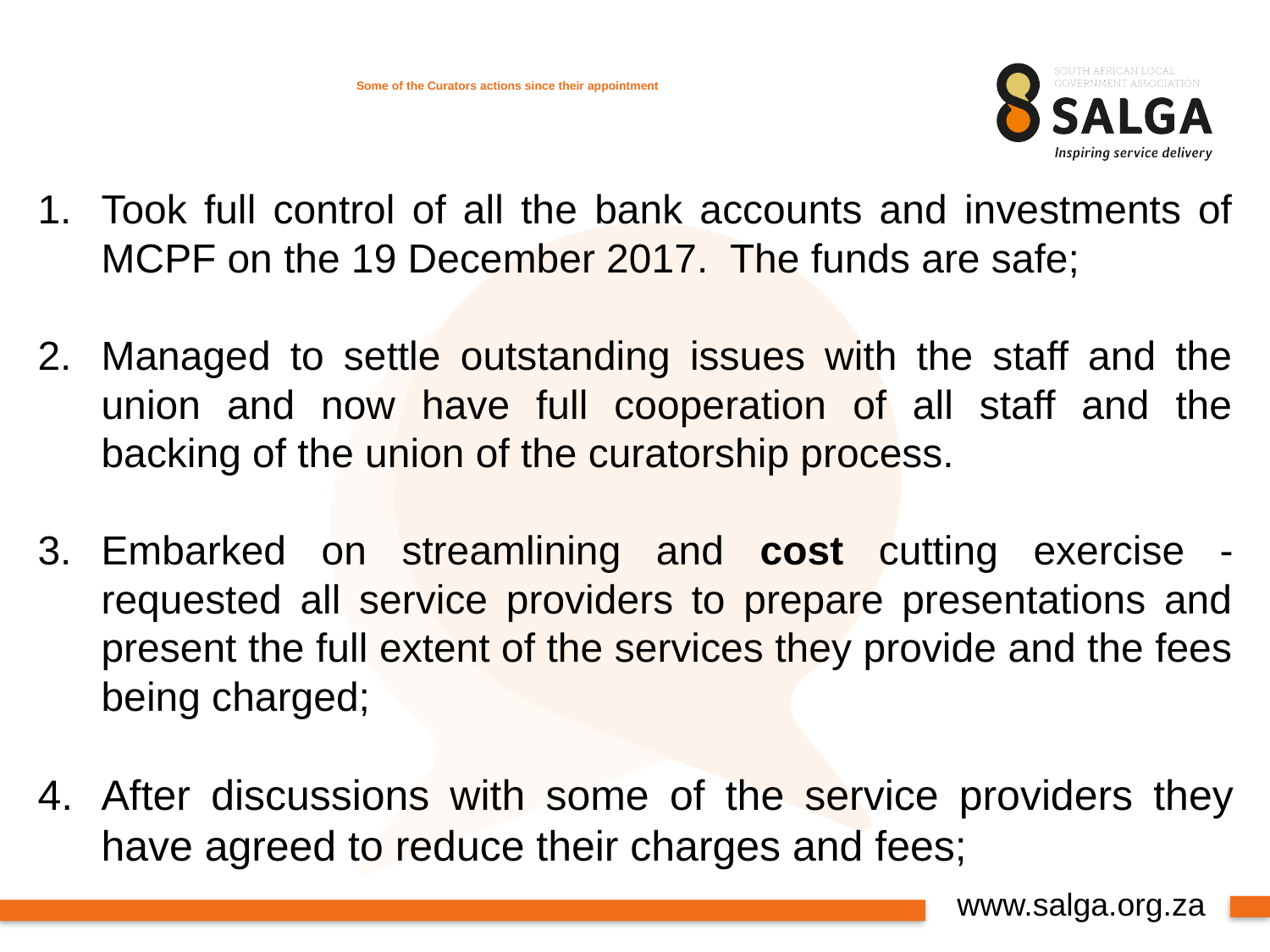

# Some of the Curators actions since their appointment
Took full control of all the bank accounts and investments of MCPF on the 19 December 2017.  The funds are safe;

Managed to settle outstanding issues with the staff and the union and now have full cooperation of all staff and the backing of the union of the curatorship process.

Embarked on streamlining and cost cutting exercise - requested all service providers to prepare presentations and present the full extent of the services they provide and the fees being charged;

After discussions with some of the service providers they have agreed to reduce their charges and fees;